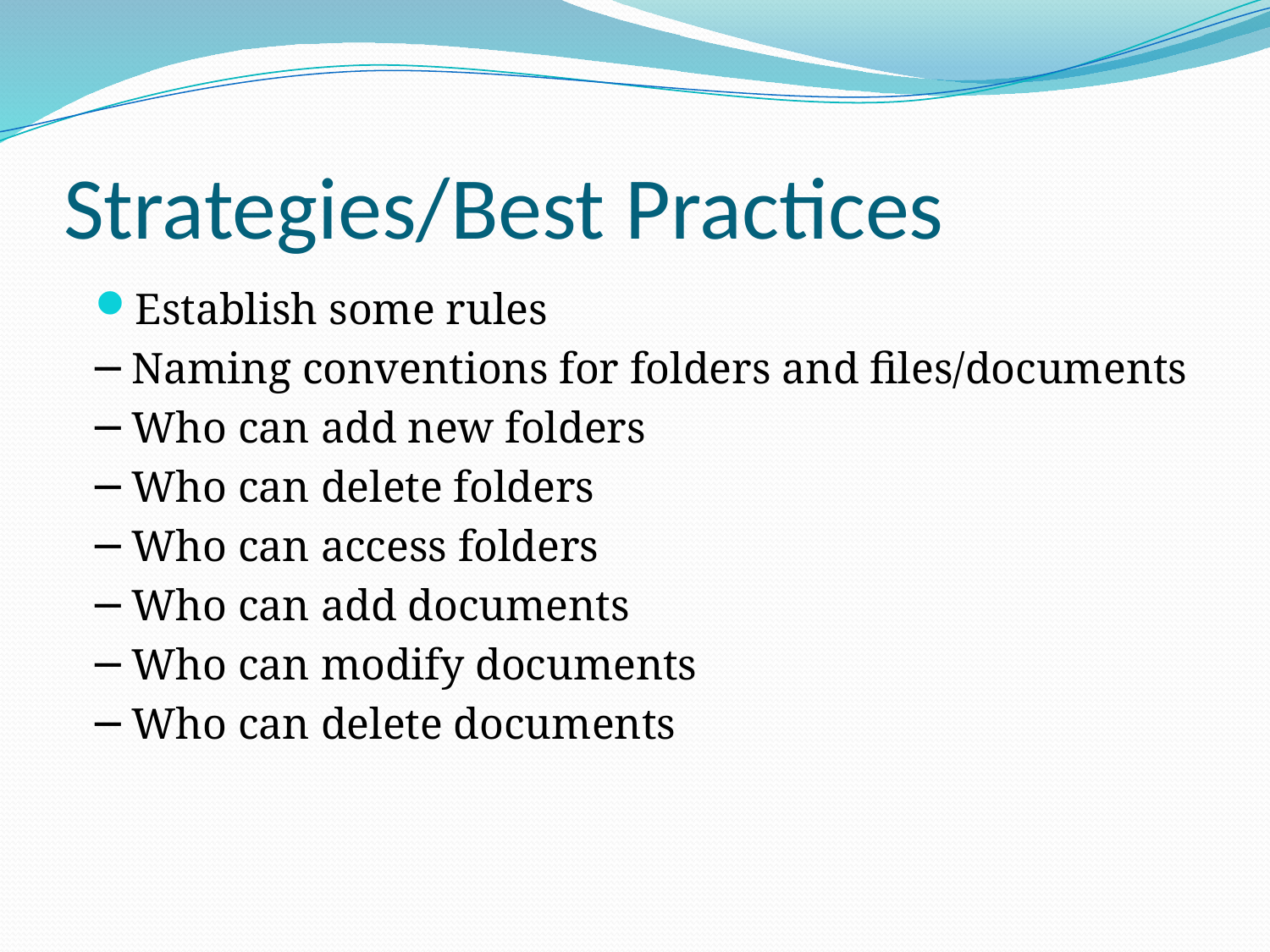

# Strategies/Best Practices
Establish some rules
─ Naming conventions for folders and files/documents
─ Who can add new folders
─ Who can delete folders
─ Who can access folders
─ Who can add documents
─ Who can modify documents
─ Who can delete documents